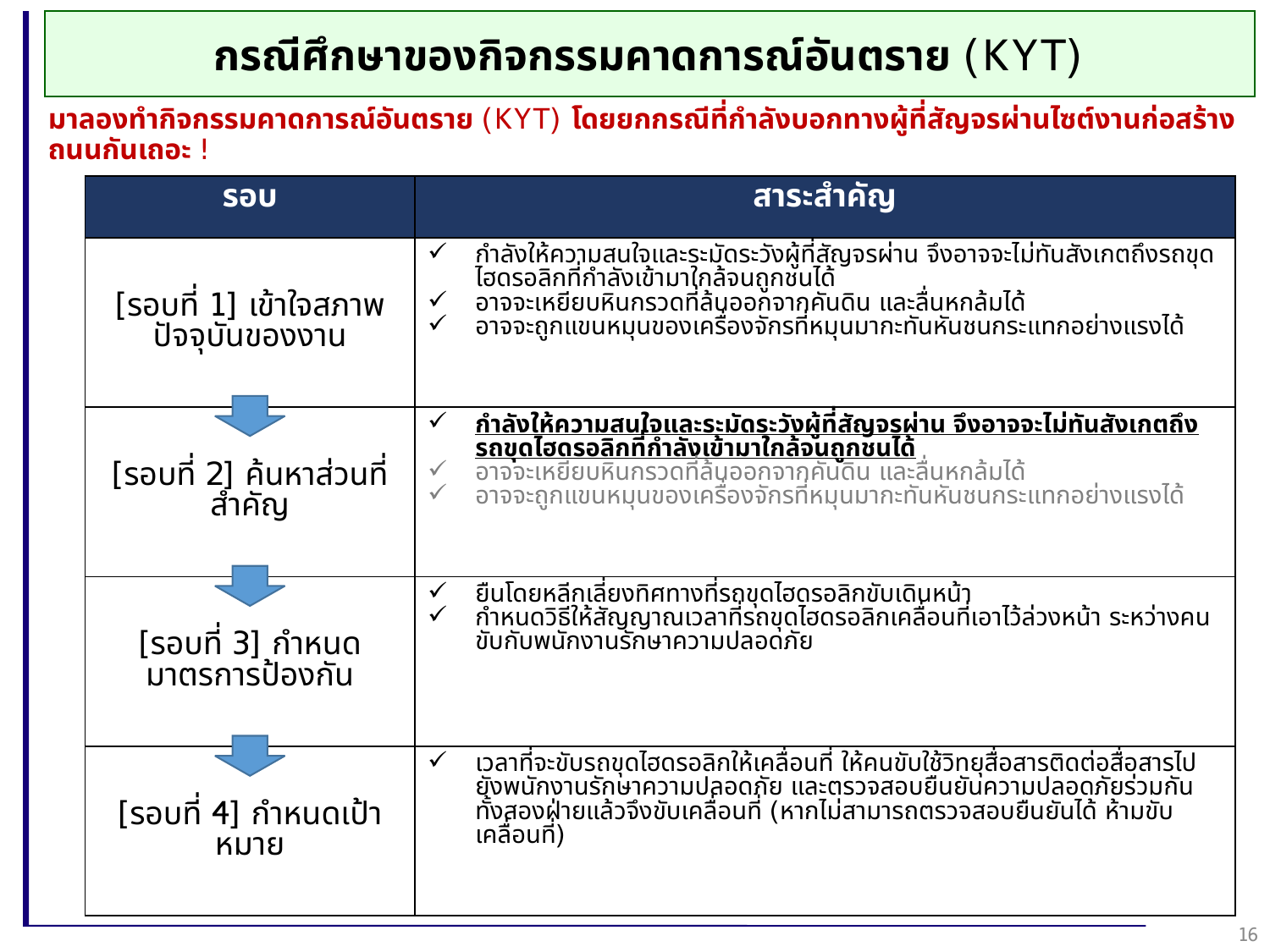

กรณีศึกษาของกิจกรรมคาดการณ์อันตราย (KYT)
มาลองทำกิจกรรมคาดการณ์อันตราย (KYT) โดยยกกรณีที่กำลังบอกทางผู้ที่สัญจรผ่านไซต์งานก่อสร้างถนนกันเถอะ !
| รอบ | สาระสำคัญ |
| --- | --- |
| [รอบที่ 1] เข้าใจสภาพปัจจุบันของงาน | กำลังให้ความสนใจและระมัดระวังผู้ที่สัญจรผ่าน จึงอาจจะไม่ทันสังเกตถึงรถขุดไฮดรอลิกที่กำลังเข้ามาใกล้จนถูกชนได้ อาจจะเหยียบหินกรวดที่ล้นออกจากคันดิน และลื่นหกล้มได้ อาจจะถูกแขนหมุนของเครื่องจักรที่หมุนมากะทันหันชนกระแทกอย่างแรงได้ |
| [รอบที่ 2] ค้นหาส่วนที่สำคัญ | กำลังให้ความสนใจและระมัดระวังผู้ที่สัญจรผ่าน จึงอาจจะไม่ทันสังเกตถึงรถขุดไฮดรอลิกที่กำลังเข้ามาใกล้จนถูกชนได้ อาจจะเหยียบหินกรวดที่ล้นออกจากคันดิน และลื่นหกล้มได้ อาจจะถูกแขนหมุนของเครื่องจักรที่หมุนมากะทันหันชนกระแทกอย่างแรงได้ |
| [รอบที่ 3] กำหนดมาตรการป้องกัน | ยืนโดยหลีกเลี่ยงทิศทางที่รถขุดไฮดรอลิกขับเดินหน้า กำหนดวิธีให้สัญญาณเวลาที่รถขุดไฮดรอลิกเคลื่อนที่เอาไว้ล่วงหน้า ระหว่างคนขับกับพนักงานรักษาความปลอดภัย |
| [รอบที่ 4] กำหนดเป้าหมาย | เวลาที่จะขับรถขุดไฮดรอลิกให้เคลื่อนที่ ให้คนขับใช้วิทยุสื่อสารติดต่อสื่อสารไปยังพนักงานรักษาความปลอดภัย และตรวจสอบยืนยันความปลอดภัยร่วมกันทั้งสองฝ่ายแล้วจึงขับเคลื่อนที่ (หากไม่สามารถตรวจสอบยืนยันได้ ห้ามขับเคลื่อนที่) |

16